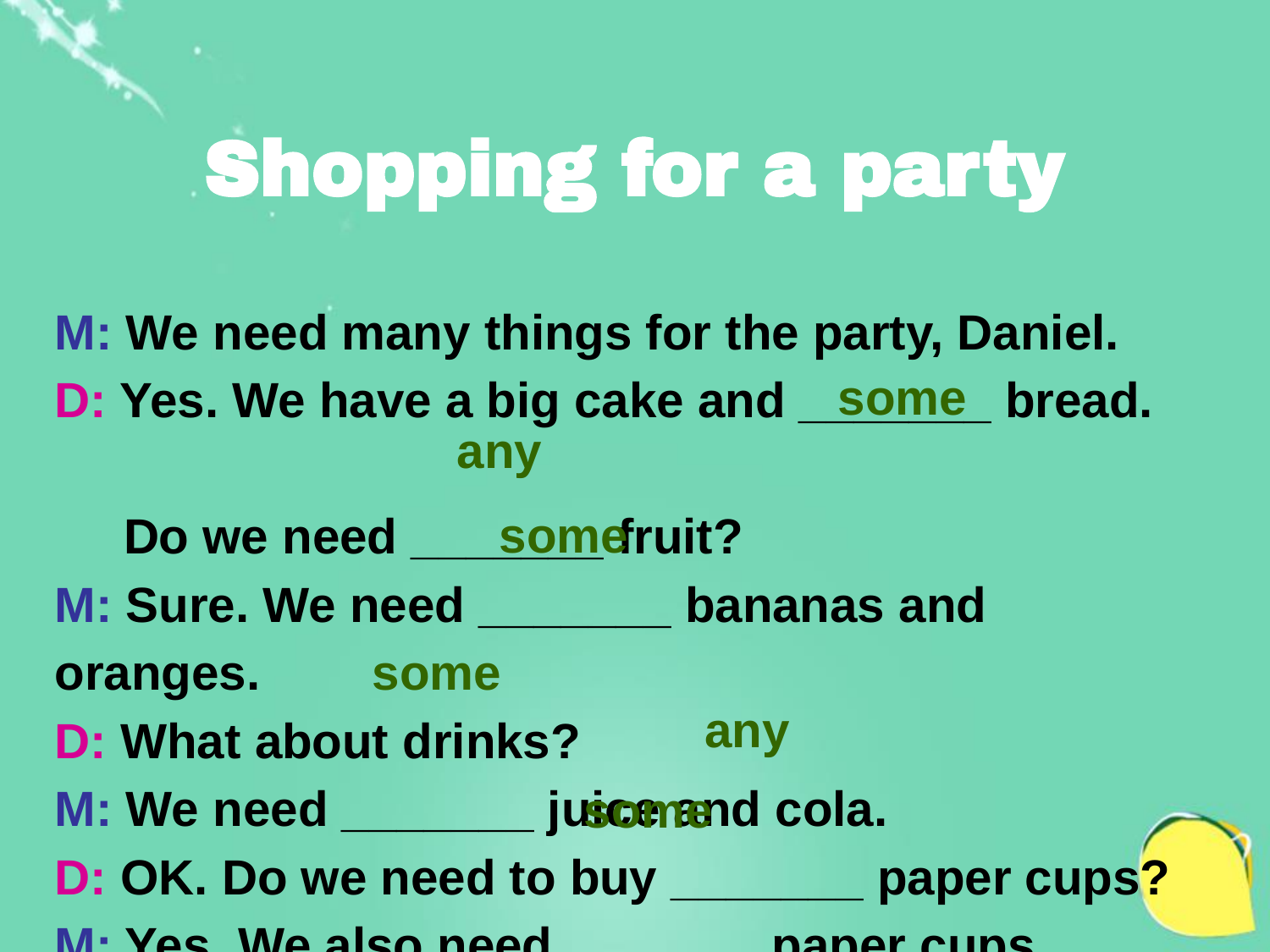

Shopping for a party
M: We need many things for the party, Daniel.
D: Yes. We have a big cake and _______ bread.
     Do we need _______ fruit?
M: Sure. We need _______ bananas and oranges.
D: What about drinks?
M: We need _______ juice and cola.
D: OK. Do we need to buy _______ paper cups?
M: Yes. We also need _______ paper cups.
D: All right. Let’s go.
some
any
some
some
any
some